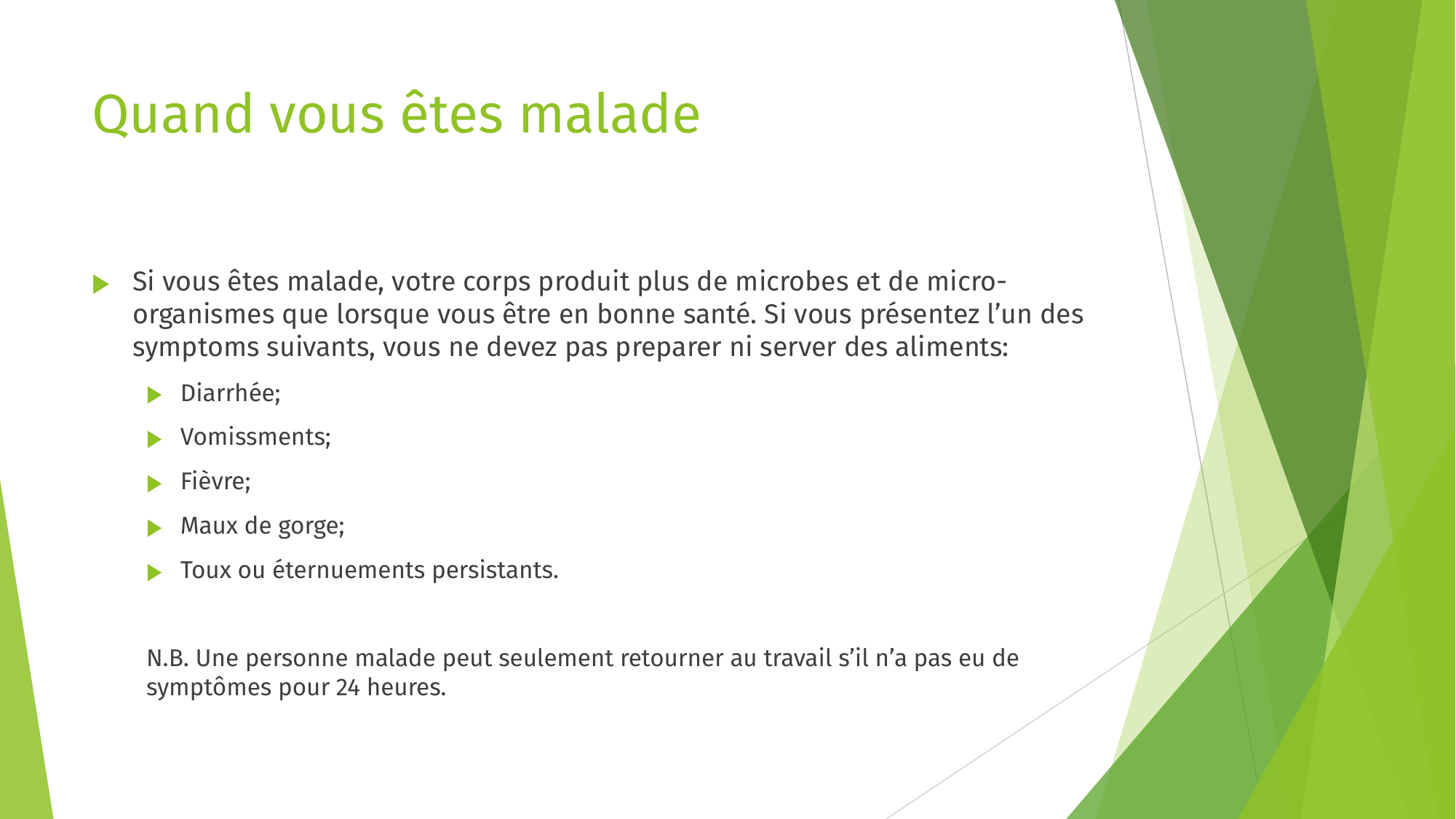

# Quand vous êtes malade
Si vous êtes malade, votre corps produit plus de microbes et de micro-organismes que lorsque vous être en bonne santé. Si vous présentez l’un des symptoms suivants, vous ne devez pas preparer ni server des aliments:
Diarrhée;
Vomissments;
Fièvre;
Maux de gorge;
Toux ou éternuements persistants.

N.B. Une personne malade peut seulement retourner au travail s’il n’a pas eu de symptômes pour 24 heures.